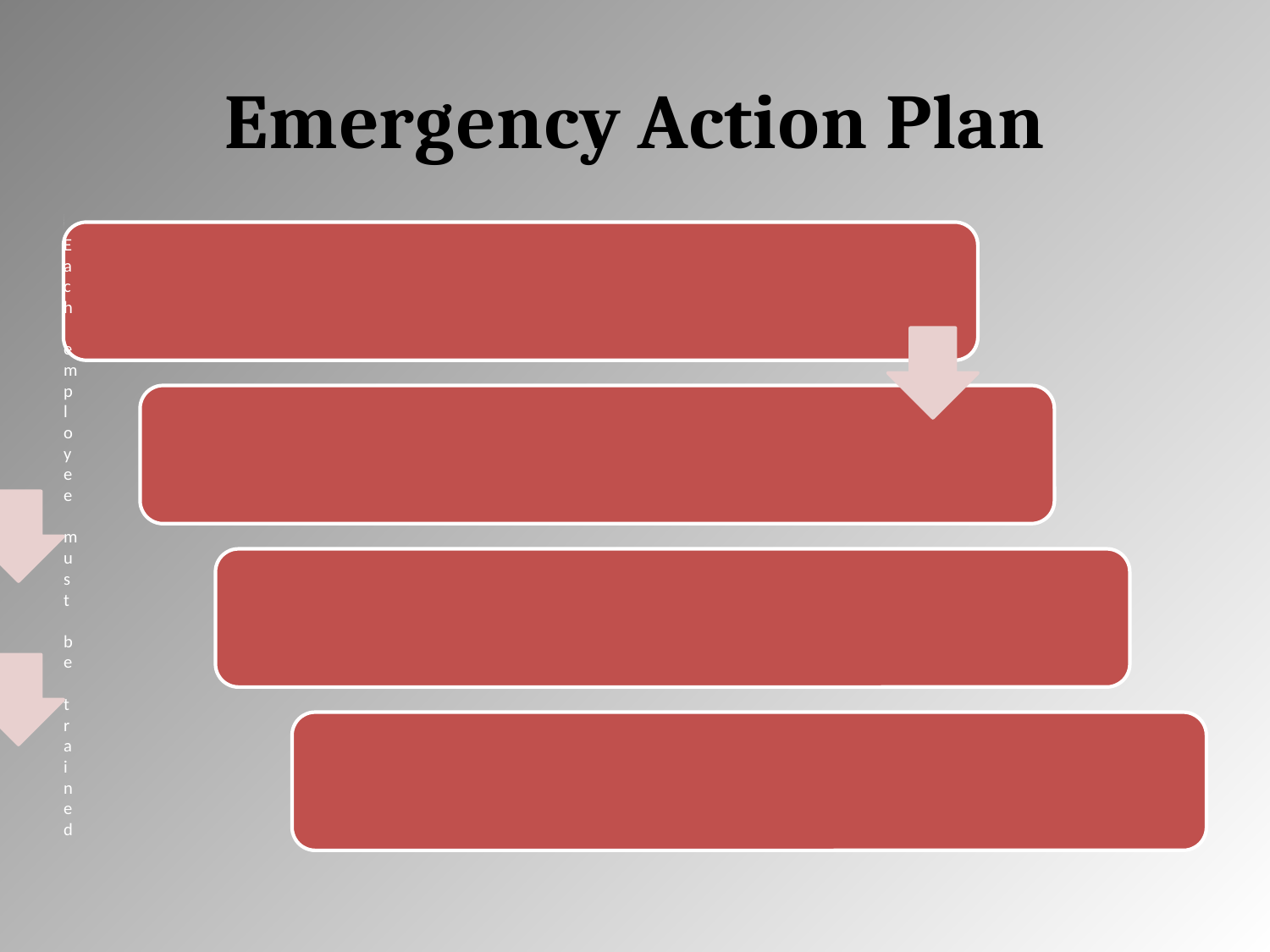

# Emergency Action Plan
Each employee must be trained